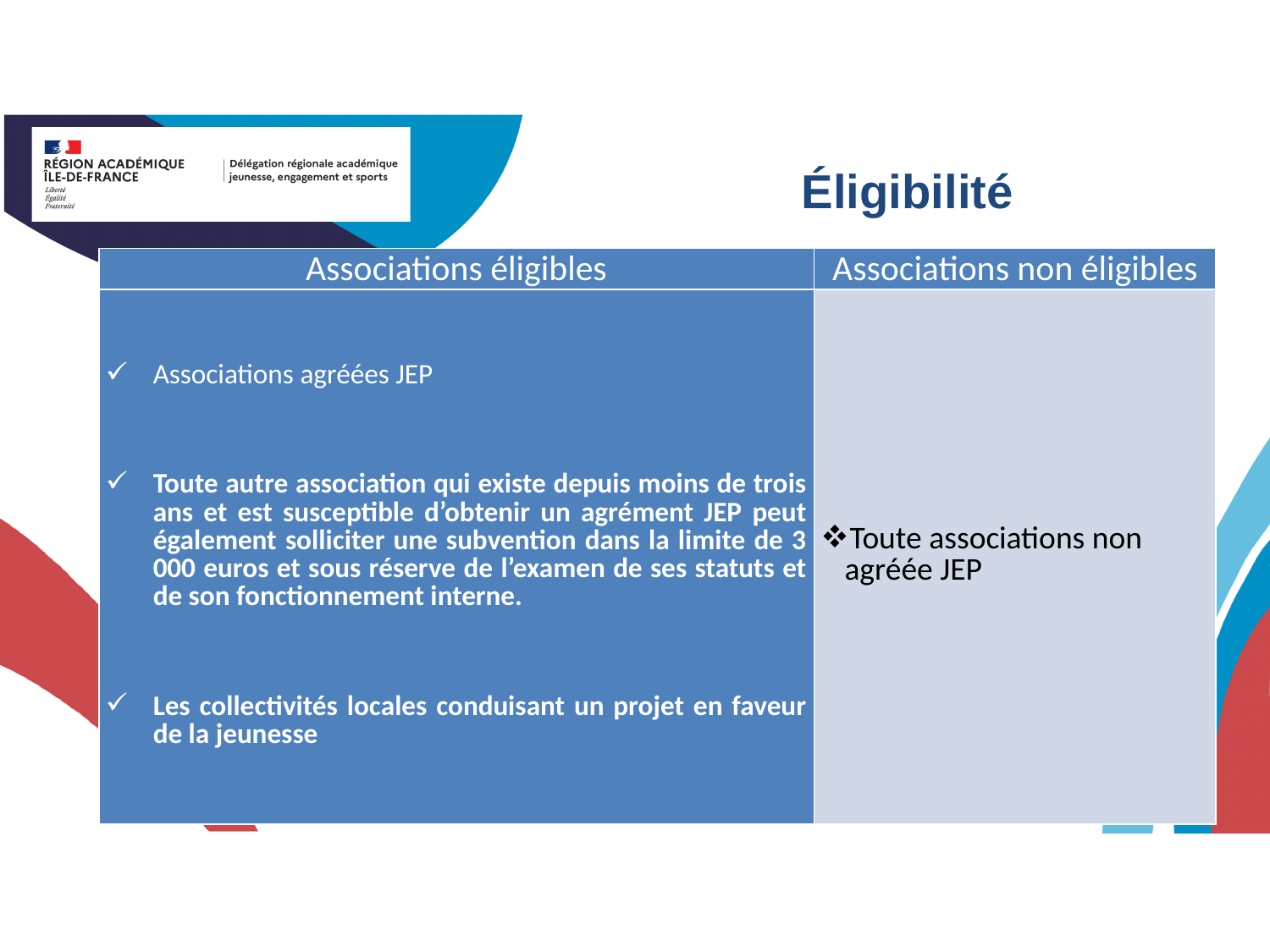

# Éligibilité
| Associations éligibles | Associations non éligibles |
| --- | --- |
| Associations agréées JEP Toute autre association qui existe depuis moins de trois ans et est susceptible d’obtenir un agrément JEP peut également solliciter une subvention dans la limite de 3 000 euros et sous réserve de l’examen de ses statuts et de son fonctionnement interne. Les collectivités locales conduisant un projet en faveur de la jeunesse | Toute associations non agréée JEP |